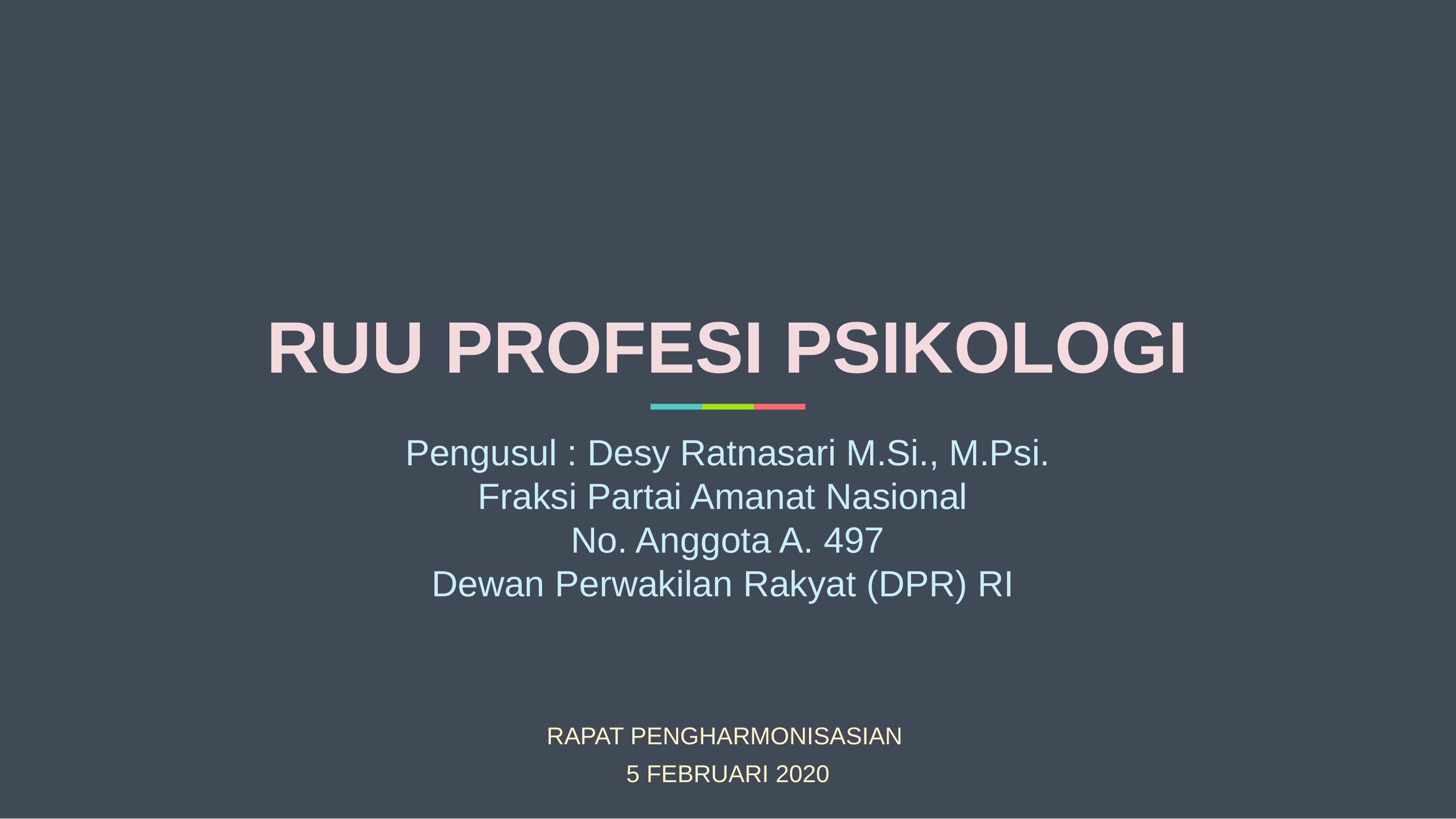

# RUU PROFESI PSIKOLOGI
Pengusul : Desy Ratnasari M.Si., M.Psi.
Fraksi Partai Amanat Nasional
No. Anggota A. 497
Dewan Perwakilan Rakyat (DPR) RI
RAPAT PENGHARMONISASIAN
5 FEBRUARI 2020